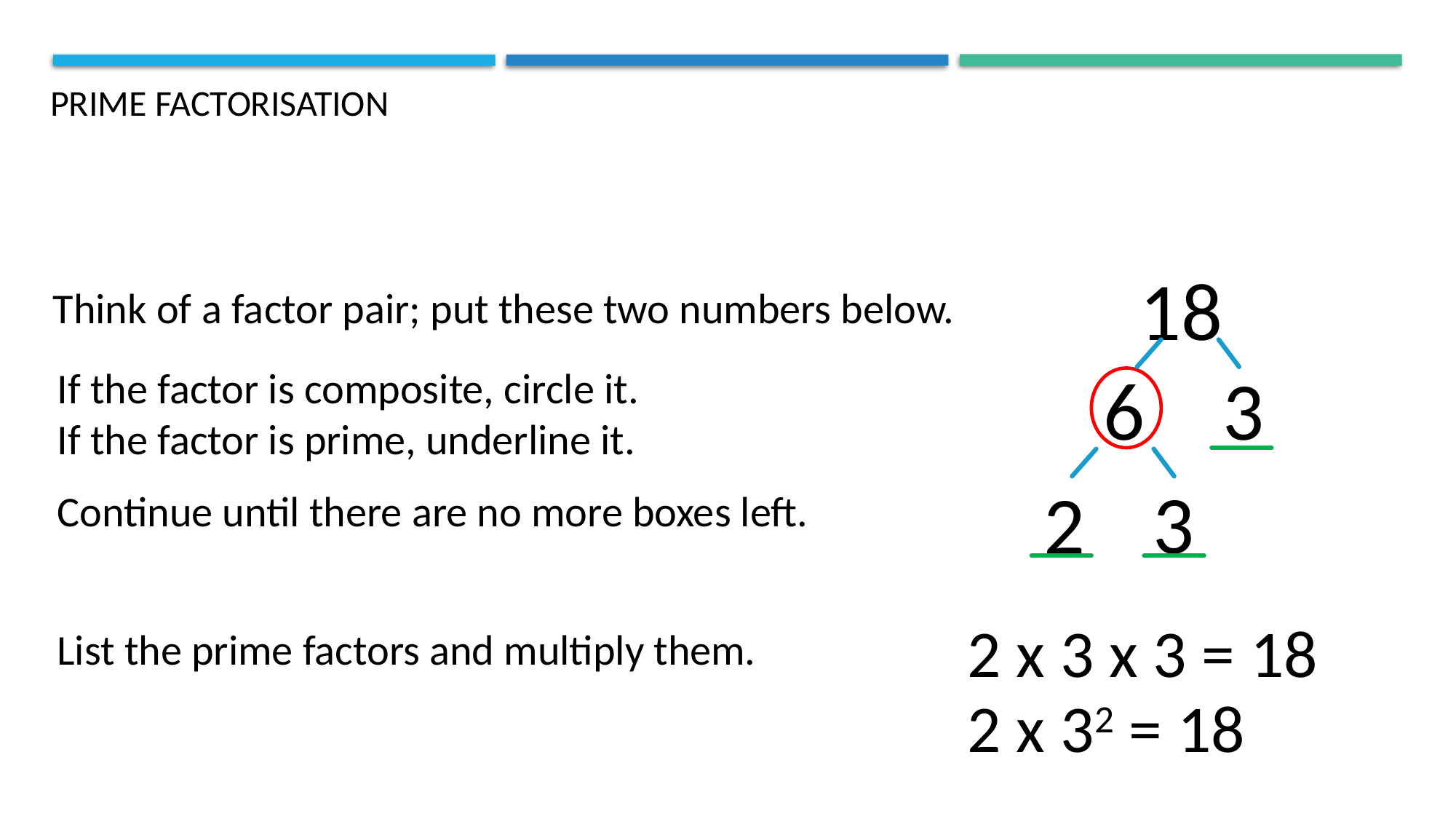

# prime factorisation
18
Think of a factor pair; put these two numbers below.
3
6
If the factor is composite, circle it.
If the factor is prime, underline it.

3
2
Continue until there are no more boxes left.
2 x 3 x 3 = 18
List the prime factors and multiply them.
2 x 32 = 18